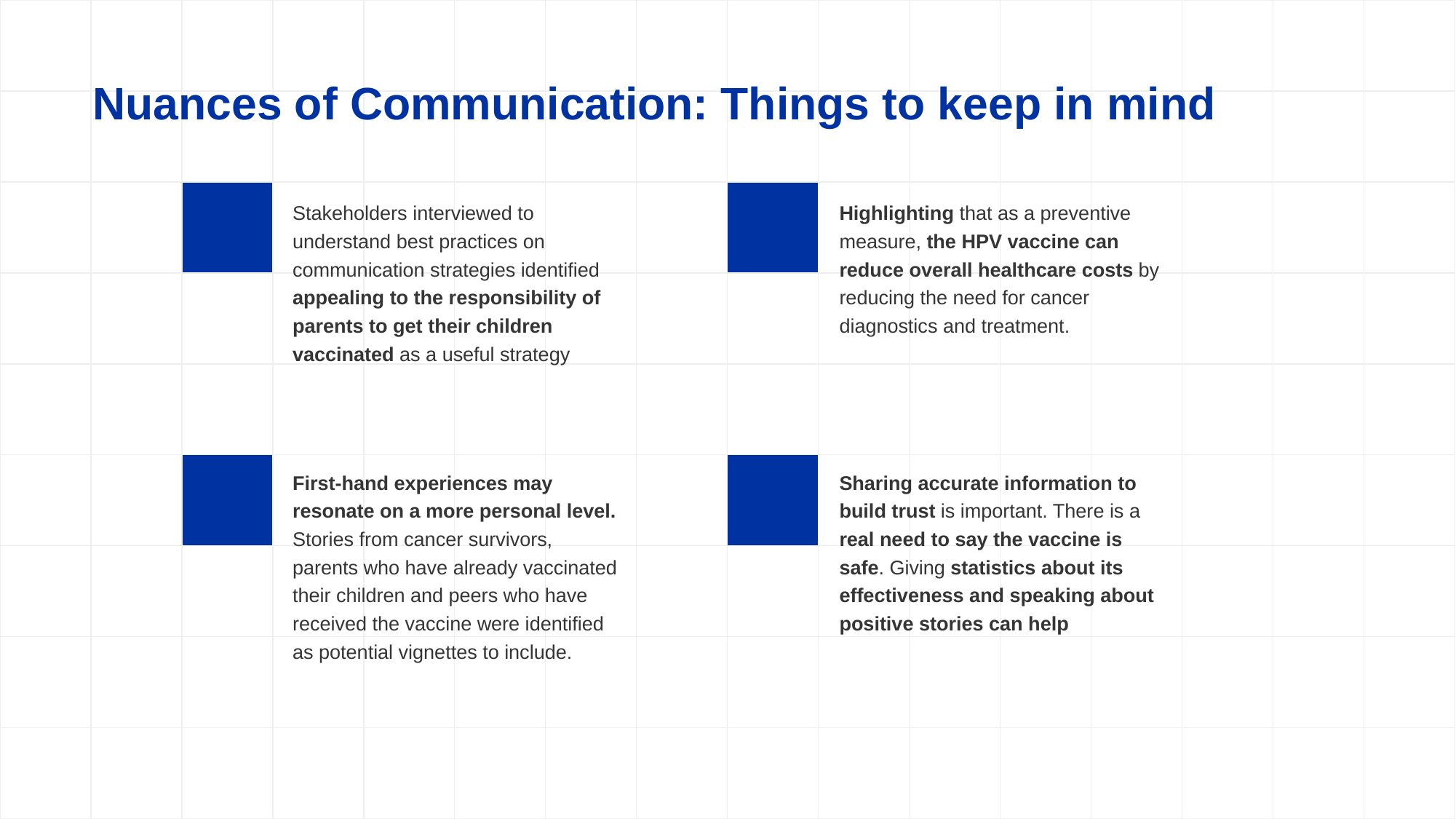

# Nuances of Communication: Things to keep in mind
Stakeholders interviewed to understand best practices on communication strategies identified appealing to the responsibility of parents to get their children vaccinated as a useful strategy
Highlighting that as a preventive measure, the HPV vaccine can reduce overall healthcare costs by reducing the need for cancer diagnostics and treatment.

First-hand experiences may resonate on a more personal level. Stories from cancer survivors, parents who have already vaccinated their children and peers who have received the vaccine were identified as potential vignettes to include.
Sharing accurate information to build trust is important. There is a real need to say the vaccine is safe. Giving statistics about its effectiveness and speaking about positive stories can help

20